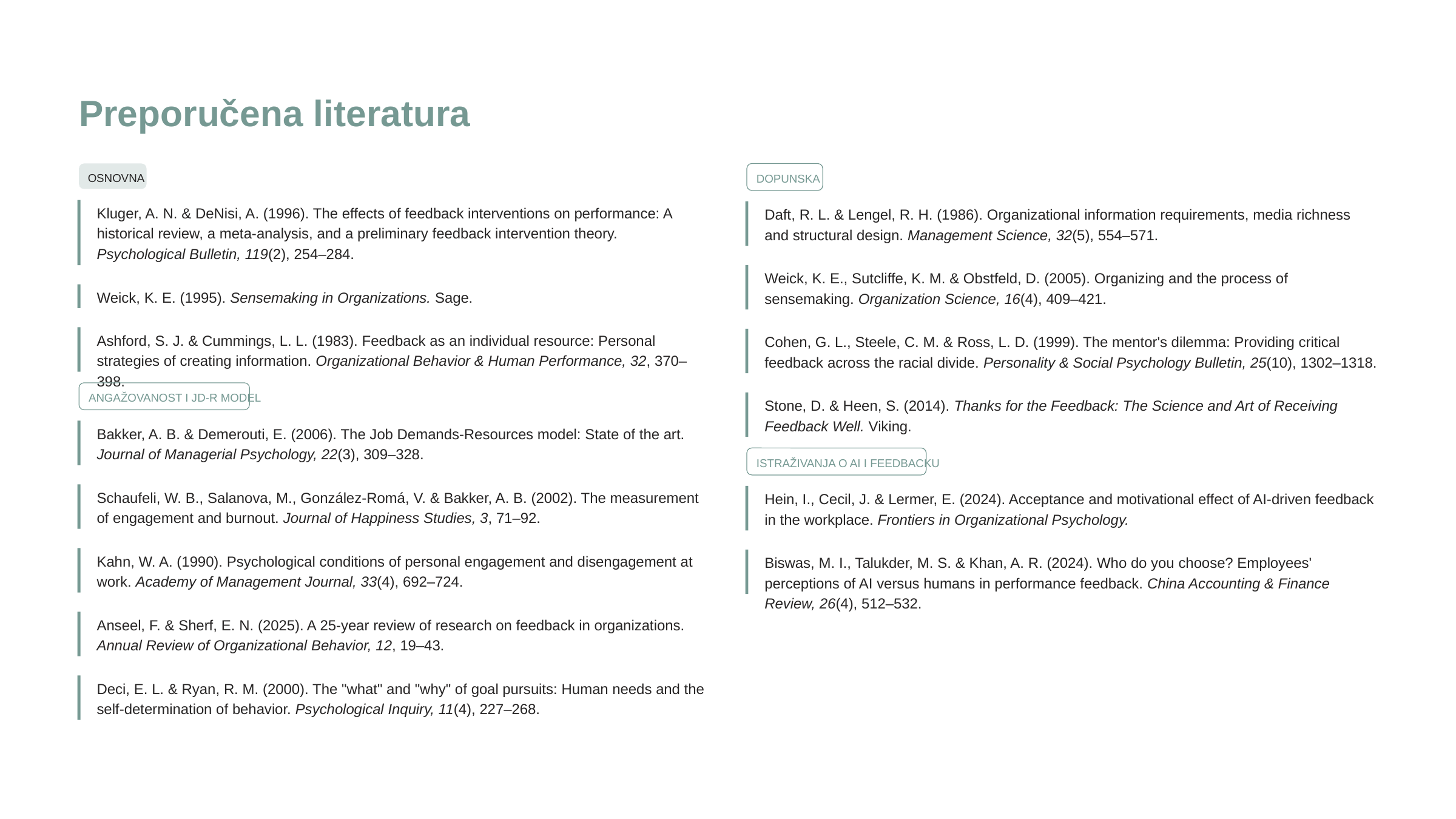

Preporučena literatura

OSNOVNA
DOPUNSKA

Kluger, A. N. & DeNisi, A. (1996). The effects of feedback interventions on performance: A historical review, a meta-analysis, and a preliminary feedback intervention theory. Psychological Bulletin, 119(2), 254–284.

Daft, R. L. & Lengel, R. H. (1986). Organizational information requirements, media richness and structural design. Management Science, 32(5), 554–571.

Weick, K. E., Sutcliffe, K. M. & Obstfeld, D. (2005). Organizing and the process of sensemaking. Organization Science, 16(4), 409–421.

Weick, K. E. (1995). Sensemaking in Organizations. Sage.

Ashford, S. J. & Cummings, L. L. (1983). Feedback as an individual resource: Personal strategies of creating information. Organizational Behavior & Human Performance, 32, 370–398.

Cohen, G. L., Steele, C. M. & Ross, L. D. (1999). The mentor's dilemma: Providing critical feedback across the racial divide. Personality & Social Psychology Bulletin, 25(10), 1302–1318.

ANGAŽOVANOST I JD-R MODEL

Stone, D. & Heen, S. (2014). Thanks for the Feedback: The Science and Art of Receiving Feedback Well. Viking.

Bakker, A. B. & Demerouti, E. (2006). The Job Demands-Resources model: State of the art. Journal of Managerial Psychology, 22(3), 309–328.

ISTRAŽIVANJA O AI I FEEDBACKU

Schaufeli, W. B., Salanova, M., González-Romá, V. & Bakker, A. B. (2002). The measurement of engagement and burnout. Journal of Happiness Studies, 3, 71–92.

Hein, I., Cecil, J. & Lermer, E. (2024). Acceptance and motivational effect of AI-driven feedback in the workplace. Frontiers in Organizational Psychology.

Kahn, W. A. (1990). Psychological conditions of personal engagement and disengagement at work. Academy of Management Journal, 33(4), 692–724.

Biswas, M. I., Talukder, M. S. & Khan, A. R. (2024). Who do you choose? Employees' perceptions of AI versus humans in performance feedback. China Accounting & Finance Review, 26(4), 512–532.

Anseel, F. & Sherf, E. N. (2025). A 25-year review of research on feedback in organizations. Annual Review of Organizational Behavior, 12, 19–43.

Deci, E. L. & Ryan, R. M. (2000). The "what" and "why" of goal pursuits: Human needs and the self-determination of behavior. Psychological Inquiry, 11(4), 227–268.